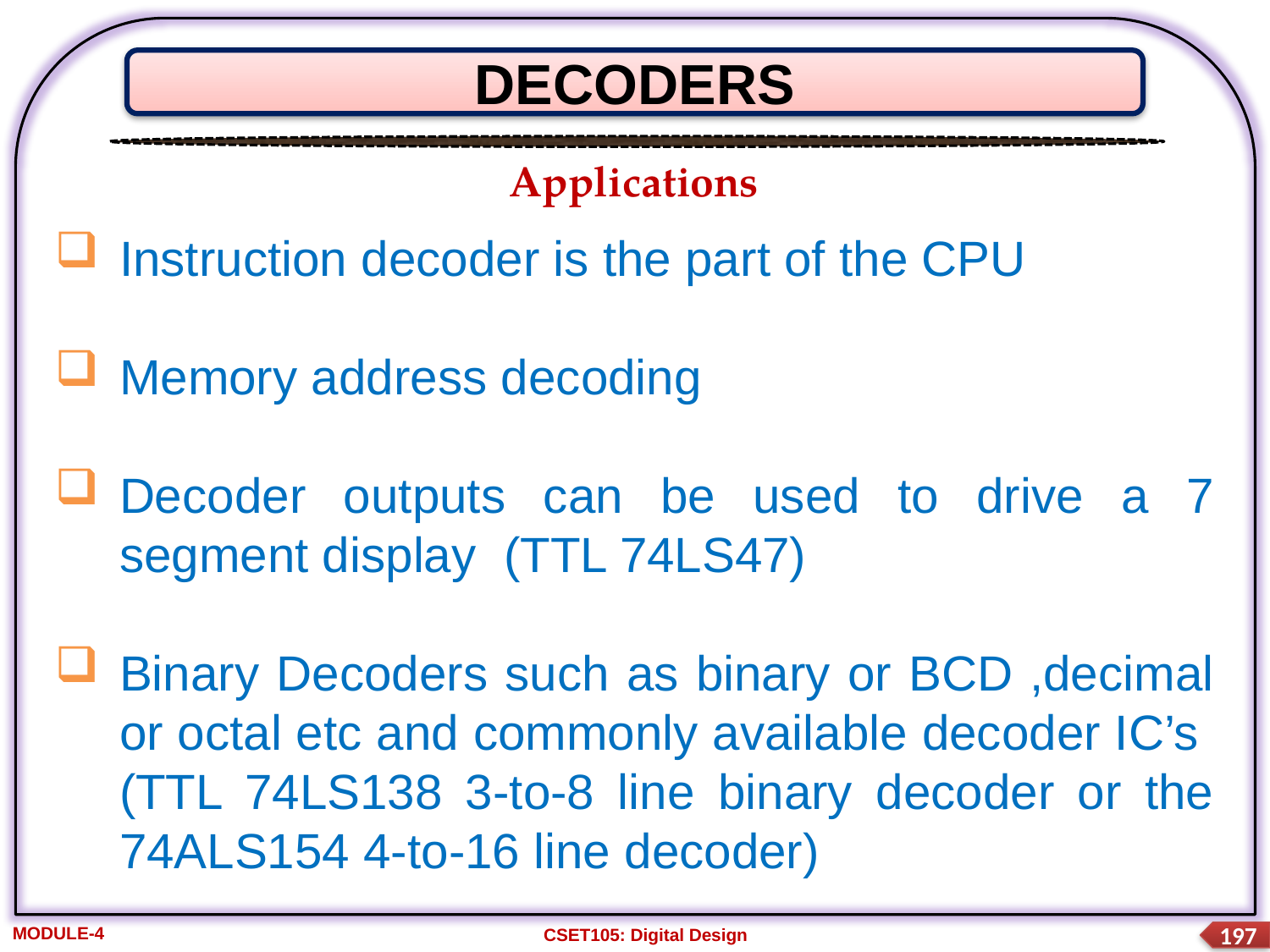

DECODERS

Applications
Instruction decoder is the part of the CPU

Memory address decoding

Decoder outputs can be used to drive a 7 segment display  (TTL 74LS47)

Binary Decoders such as binary or BCD ,decimal or octal etc and commonly available decoder IC’s  (TTL 74LS138 3-to-8 line binary decoder or the 74ALS154 4-to-16 line decoder)
MODULE-4
CSET105: Digital Design
197